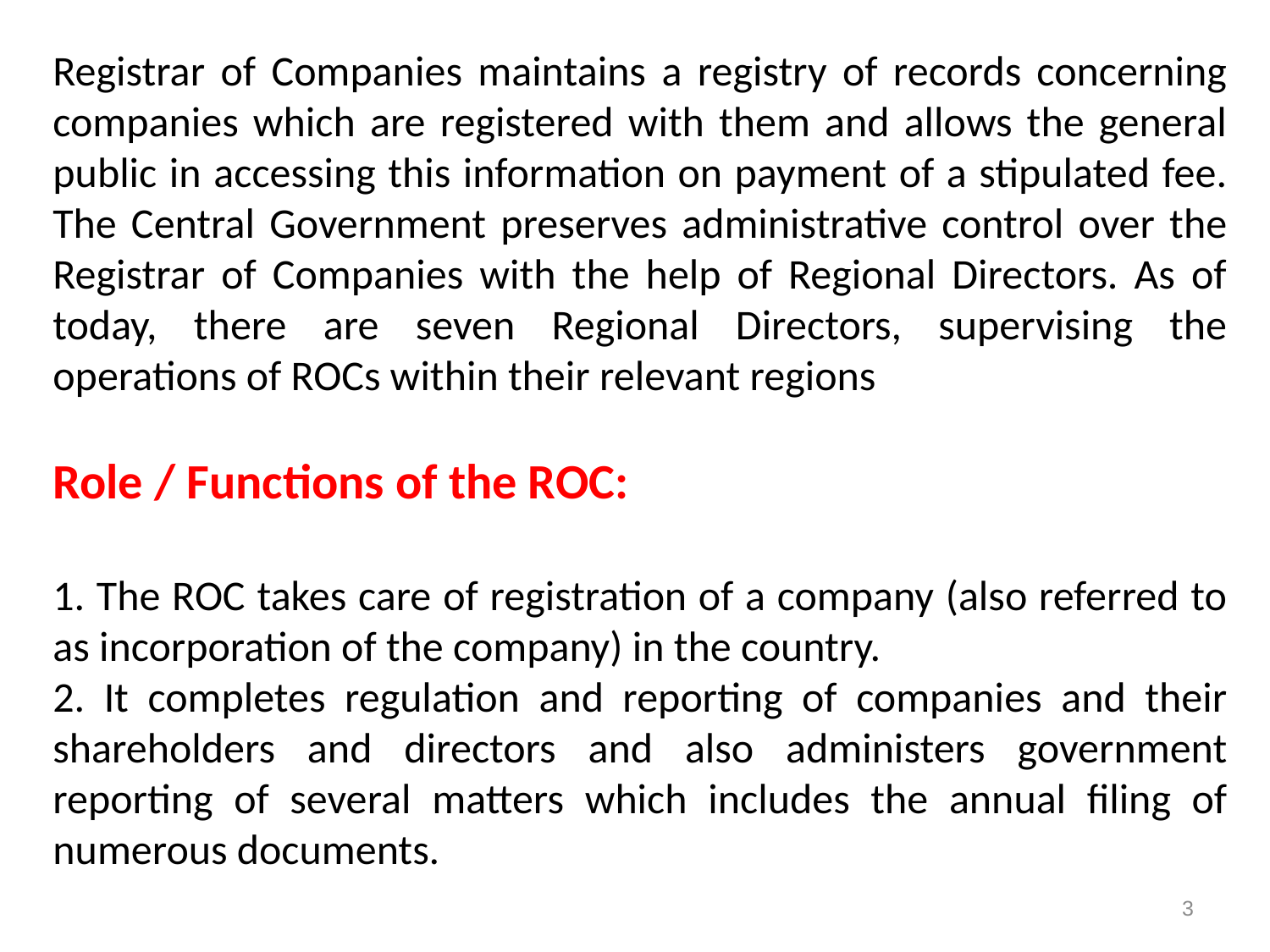

Registrar of Companies maintains a registry of records concerning companies which are registered with them and allows the general public in accessing this information on payment of a stipulated fee. The Central Government preserves administrative control over the Registrar of Companies with the help of Regional Directors. As of today, there are seven Regional Directors, supervising the operations of ROCs within their relevant regions

Role / Functions of the ROC:

1. The ROC takes care of registration of a company (also referred to as incorporation of the company) in the country.
2. It completes regulation and reporting of companies and their shareholders and directors and also administers government reporting of several matters which includes the annual filing of numerous documents.
3